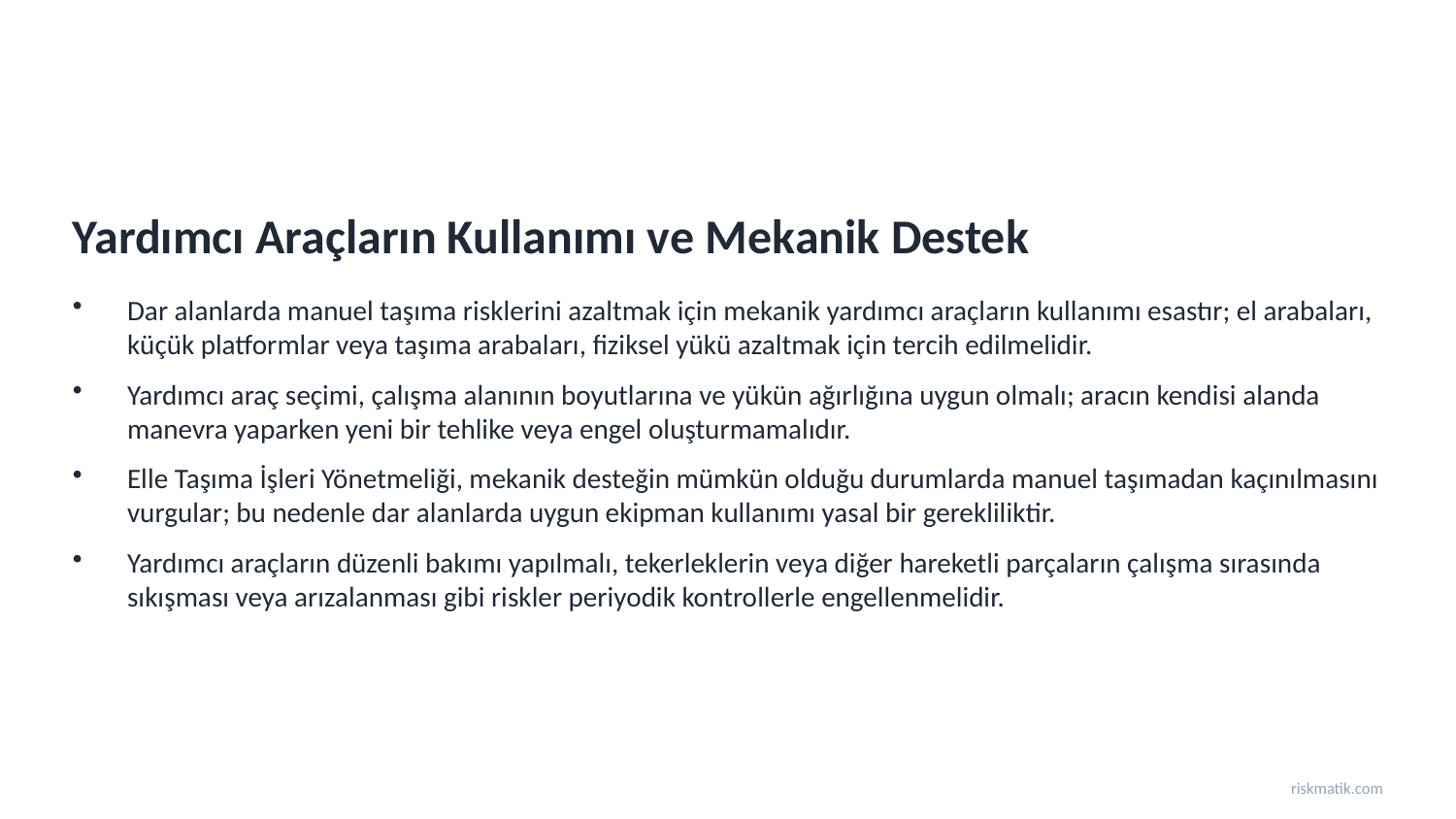

Yardımcı Araçların Kullanımı ve Mekanik Destek
Dar alanlarda manuel taşıma risklerini azaltmak için mekanik yardımcı araçların kullanımı esastır; el arabaları, küçük platformlar veya taşıma arabaları, fiziksel yükü azaltmak için tercih edilmelidir.
Yardımcı araç seçimi, çalışma alanının boyutlarına ve yükün ağırlığına uygun olmalı; aracın kendisi alanda manevra yaparken yeni bir tehlike veya engel oluşturmamalıdır.
Elle Taşıma İşleri Yönetmeliği, mekanik desteğin mümkün olduğu durumlarda manuel taşımadan kaçınılmasını vurgular; bu nedenle dar alanlarda uygun ekipman kullanımı yasal bir gerekliliktir.
Yardımcı araçların düzenli bakımı yapılmalı, tekerleklerin veya diğer hareketli parçaların çalışma sırasında sıkışması veya arızalanması gibi riskler periyodik kontrollerle engellenmelidir.
riskmatik.com